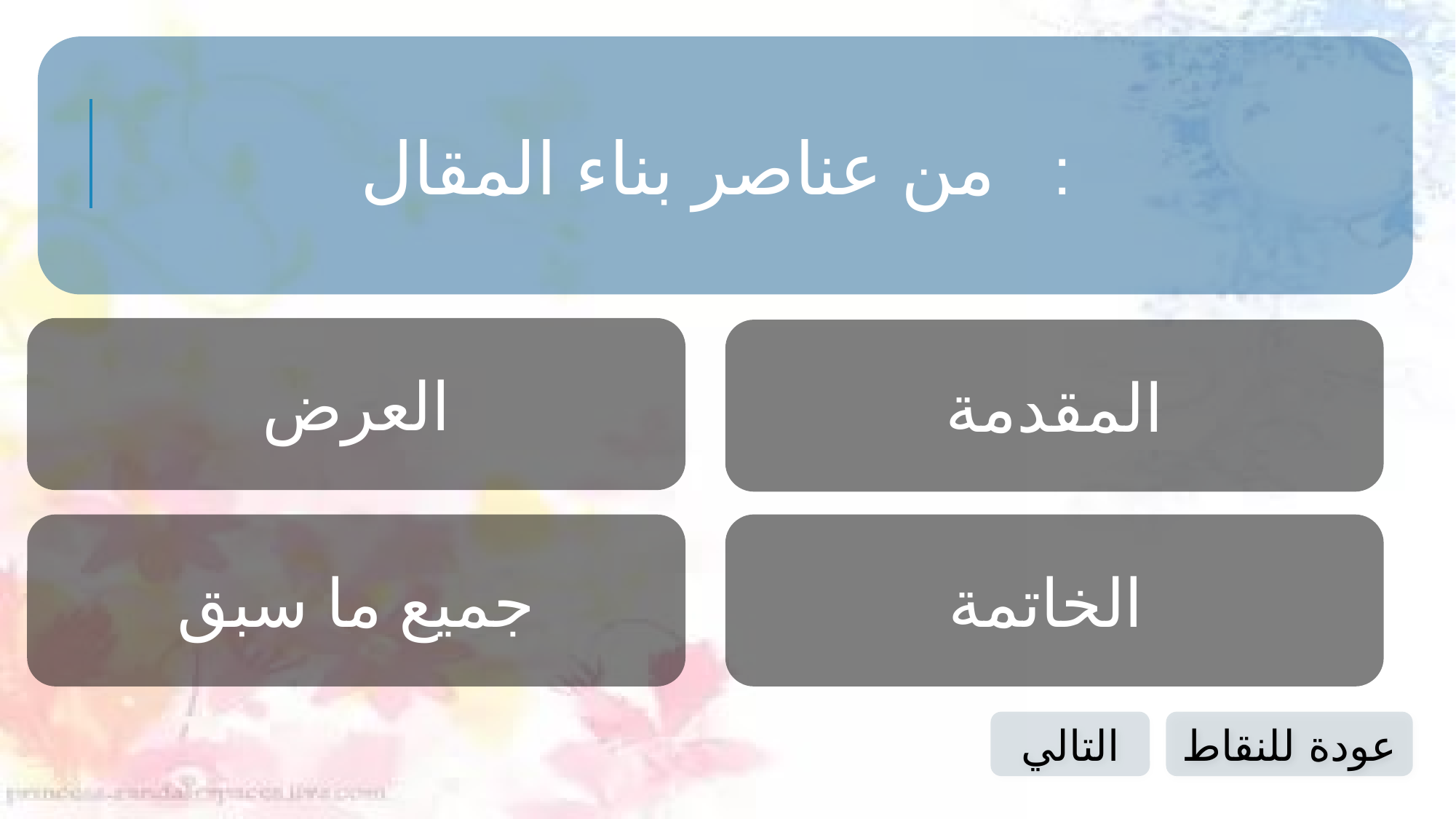

من عناصر بناء المقال   :
العرض
المقدمة
جميع ما سبق
الخاتمة
التالي
عودة للنقاط